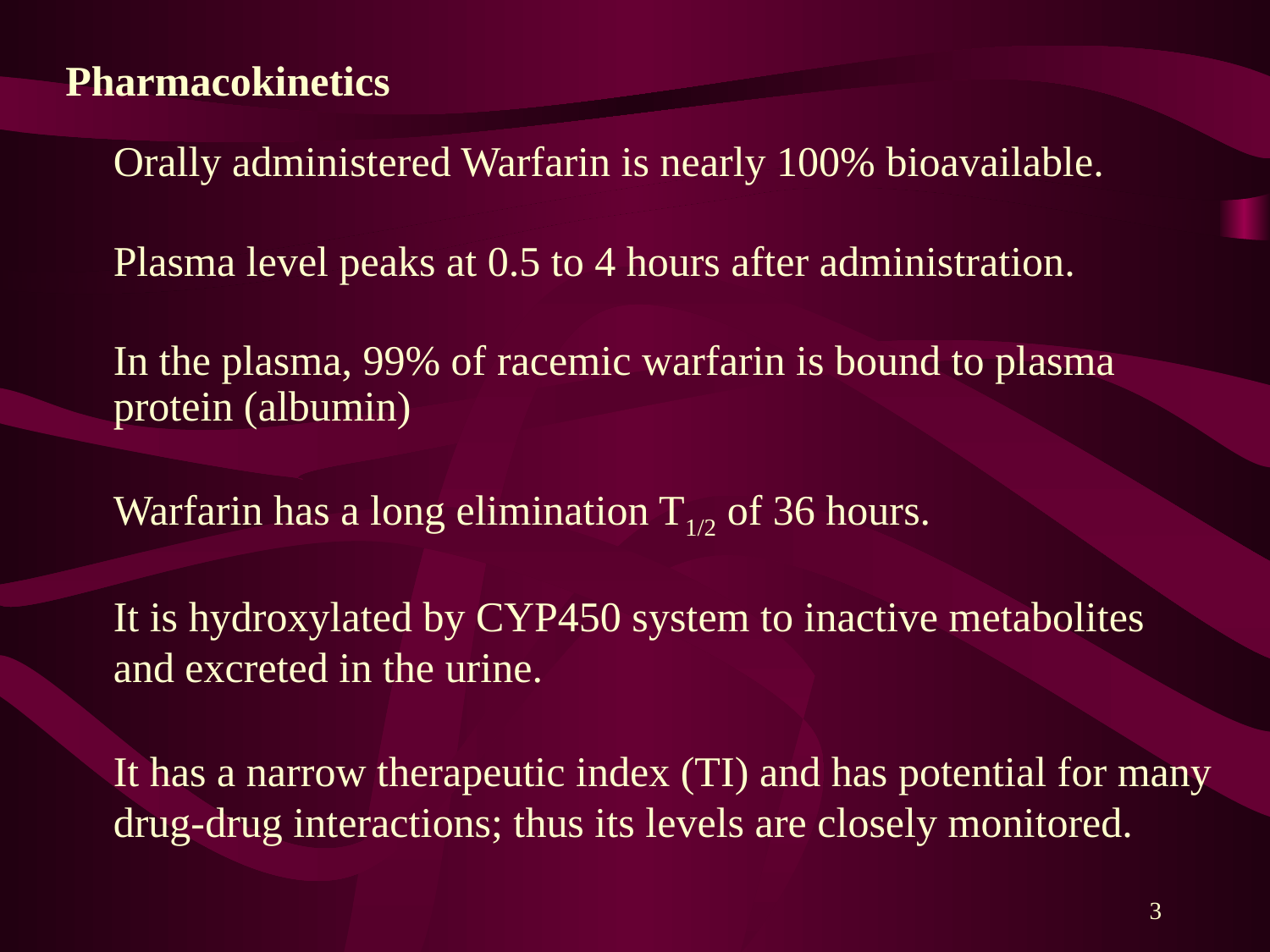

Pharmacokinetics

	Orally administered Warfarin is nearly 100% bioavailable.

	Plasma level peaks at 0.5 to 4 hours after administration.

	In the plasma, 99% of racemic warfarin is bound to plasma protein (albumin)

	Warfarin has a long elimination T1/2 of 36 hours.

	It is hydroxylated by CYP450 system to inactive metabolites and excreted in the urine.

	It has a narrow therapeutic index (TI) and has potential for many drug-drug interactions; thus its levels are closely monitored.
3